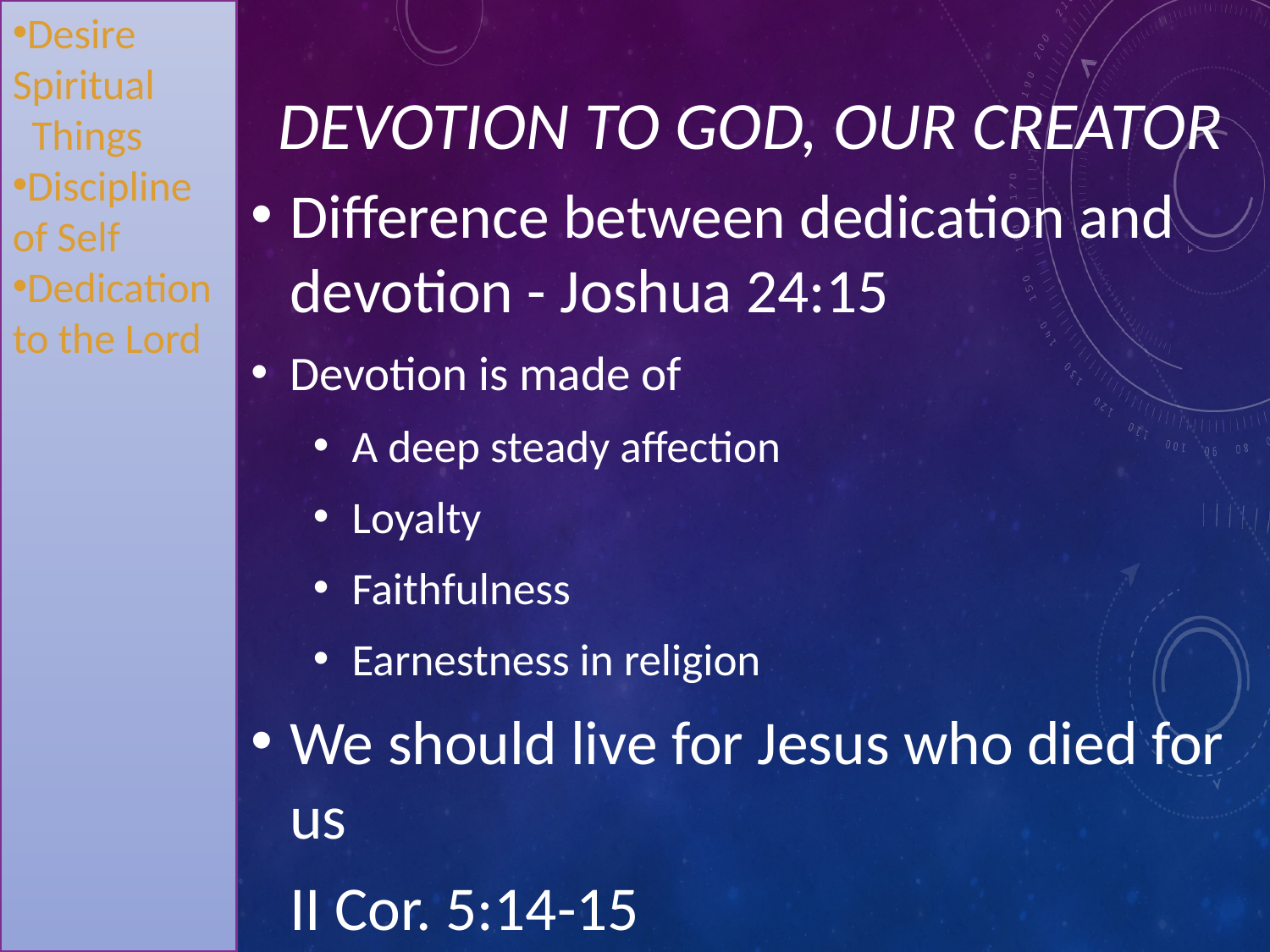

Desire Spiritual
  Things
Discipline of Self
Dedication to the Lord
# Devotion to god, our creator
Difference between dedication and devotion - Joshua 24:15
Devotion is made of
A deep steady affection
Loyalty
Faithfulness
Earnestness in religion
We should live for Jesus who died for us
	II Cor. 5:14-15